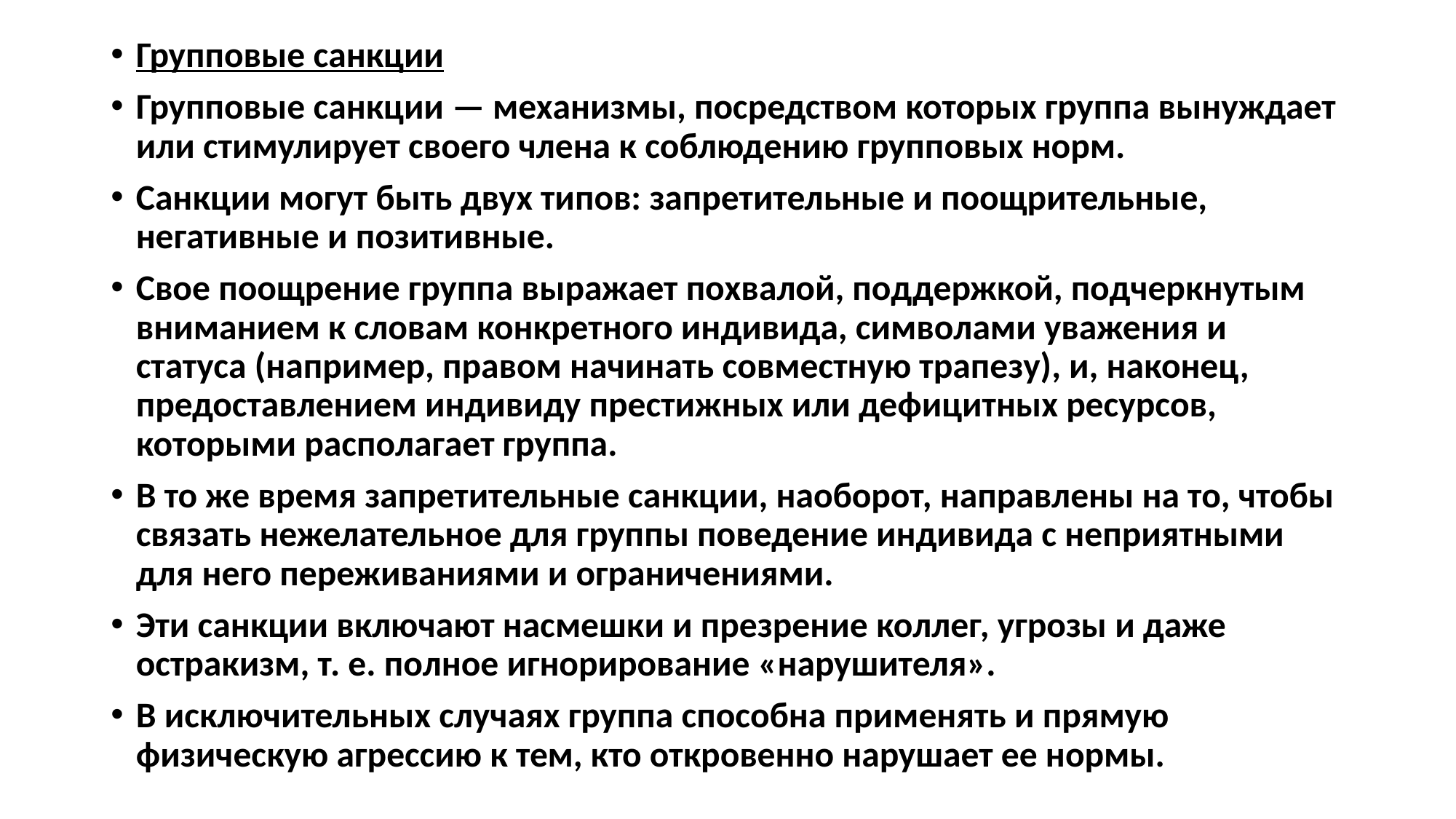

Групповые санкции
Групповые санкции — механизмы, посредством которых группа вынуждает или стимулирует своего члена к соблюдению групповых норм.
Санкции могут быть двух типов: запретительные и поощрительные, негативные и позитивные.
Свое поощрение группа выражает похвалой, поддержкой, подчеркнутым вниманием к словам конкретного индивида, символами уважения и статуса (например, правом начинать совместную трапезу), и, наконец, предоставлением индивиду престижных или дефицитных ресурсов, которыми располагает группа.
В то же время запретительные санкции, наоборот, направлены на то, чтобы связать нежелательное для группы поведение индивида с неприятными для него переживаниями и ограничениями.
Эти санкции включают насмешки и презрение коллег, угрозы и даже остракизм, т. е. полное игнорирование «нарушителя».
В исключительных случаях группа способна применять и прямую физическую агрессию к тем, кто откровенно нарушает ее нормы.